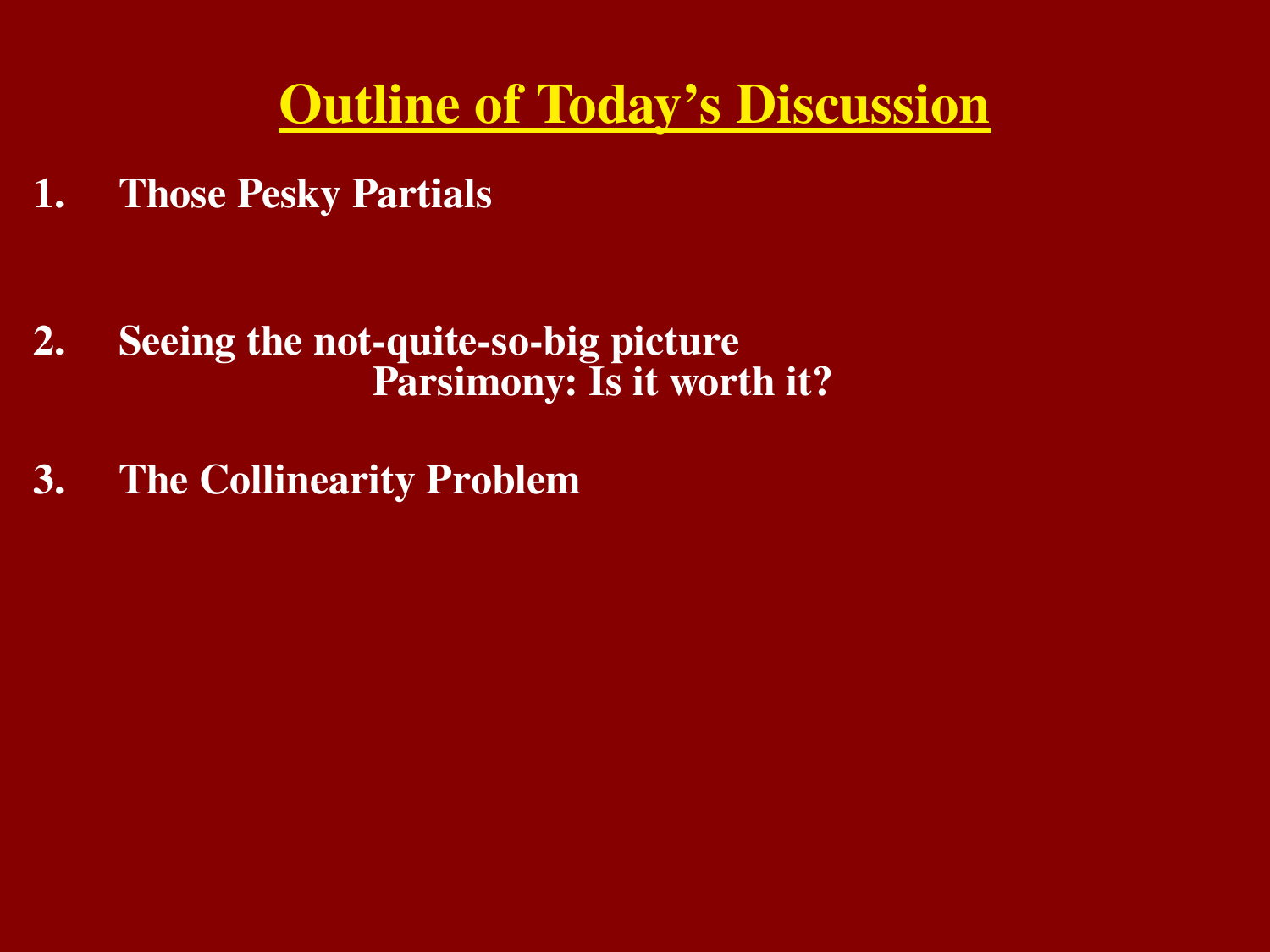

# Outline of Today’s Discussion
Those Pesky Partials

Seeing the not-quite-so-big picture						Parsimony: Is it worth it?

The Collinearity Problem